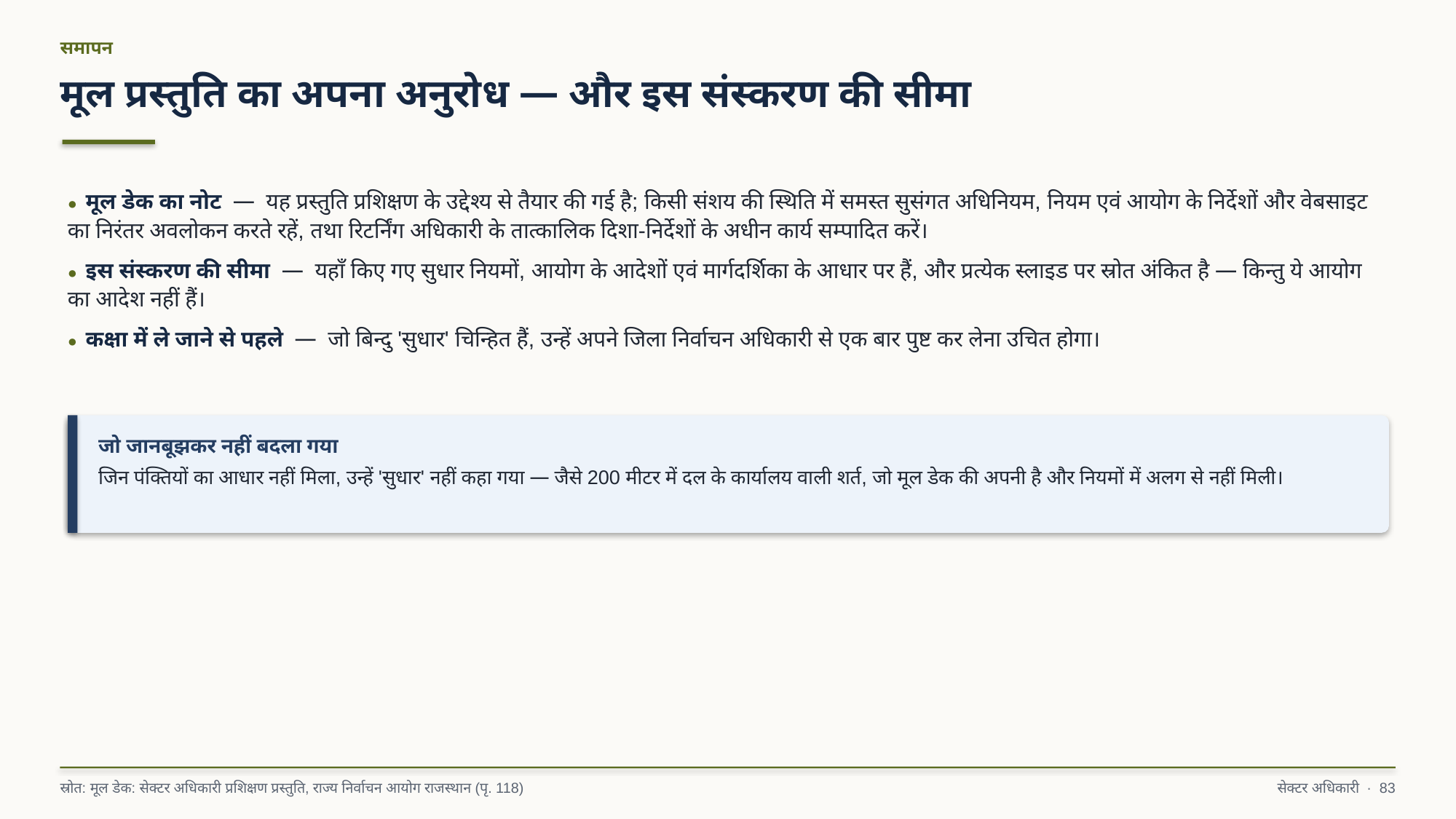

समापन
मूल प्रस्तुति का अपना अनुरोध — और इस संस्करण की सीमा

●  मूल डेक का नोट  —  यह प्रस्तुति प्रशिक्षण के उद्देश्य से तैयार की गई है; किसी संशय की स्थिति में समस्त सुसंगत अधिनियम, नियम एवं आयोग के निर्देशों और वेबसाइट का निरंतर अवलोकन करते रहें, तथा रिटर्निंग अधिकारी के तात्कालिक दिशा-निर्देशों के अधीन कार्य सम्पादित करें।
●  इस संस्करण की सीमा  —  यहाँ किए गए सुधार नियमों, आयोग के आदेशों एवं मार्गदर्शिका के आधार पर हैं, और प्रत्येक स्लाइड पर स्रोत अंकित है — किन्तु ये आयोग का आदेश नहीं हैं।
●  कक्षा में ले जाने से पहले  —  जो बिन्दु 'सुधार' चिन्हित हैं, उन्हें अपने जिला निर्वाचन अधिकारी से एक बार पुष्ट कर लेना उचित होगा।

जो जानबूझकर नहीं बदला गया
जिन पंक्तियों का आधार नहीं मिला, उन्हें 'सुधार' नहीं कहा गया — जैसे 200 मीटर में दल के कार्यालय वाली शर्त, जो मूल डेक की अपनी है और नियमों में अलग से नहीं मिली।

स्रोत: मूल डेक: सेक्टर अधिकारी प्रशिक्षण प्रस्तुति, राज्य निर्वाचन आयोग राजस्थान (पृ. 118)
सेक्टर अधिकारी  ·  83